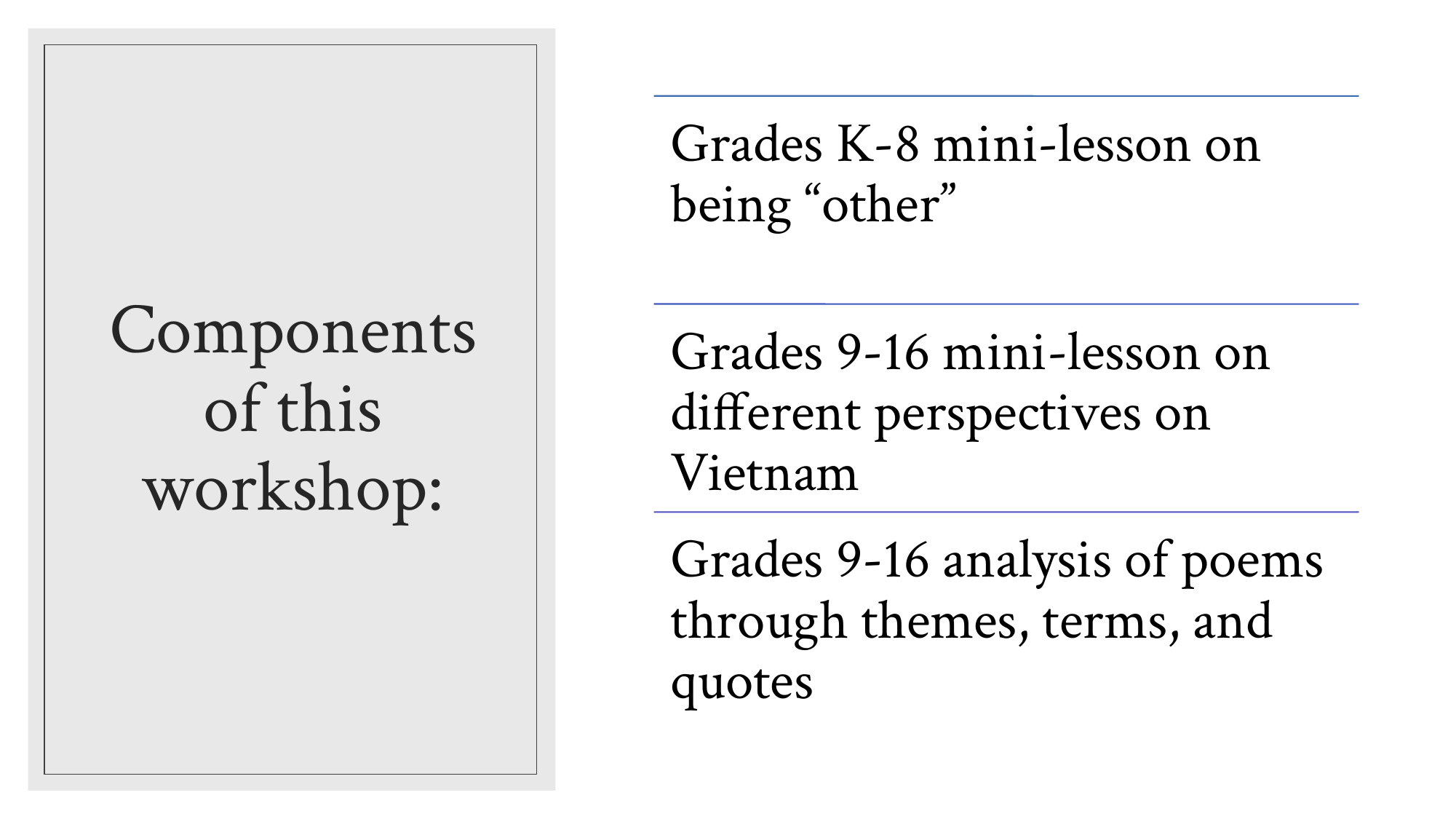

# Components of this workshop:
Grades K-8 mini-lesson on being “other”
Grades 9-16 mini-lesson on different perspectives on Vietnam
Grades 9-16 analysis of poems through themes, terms, and quotes